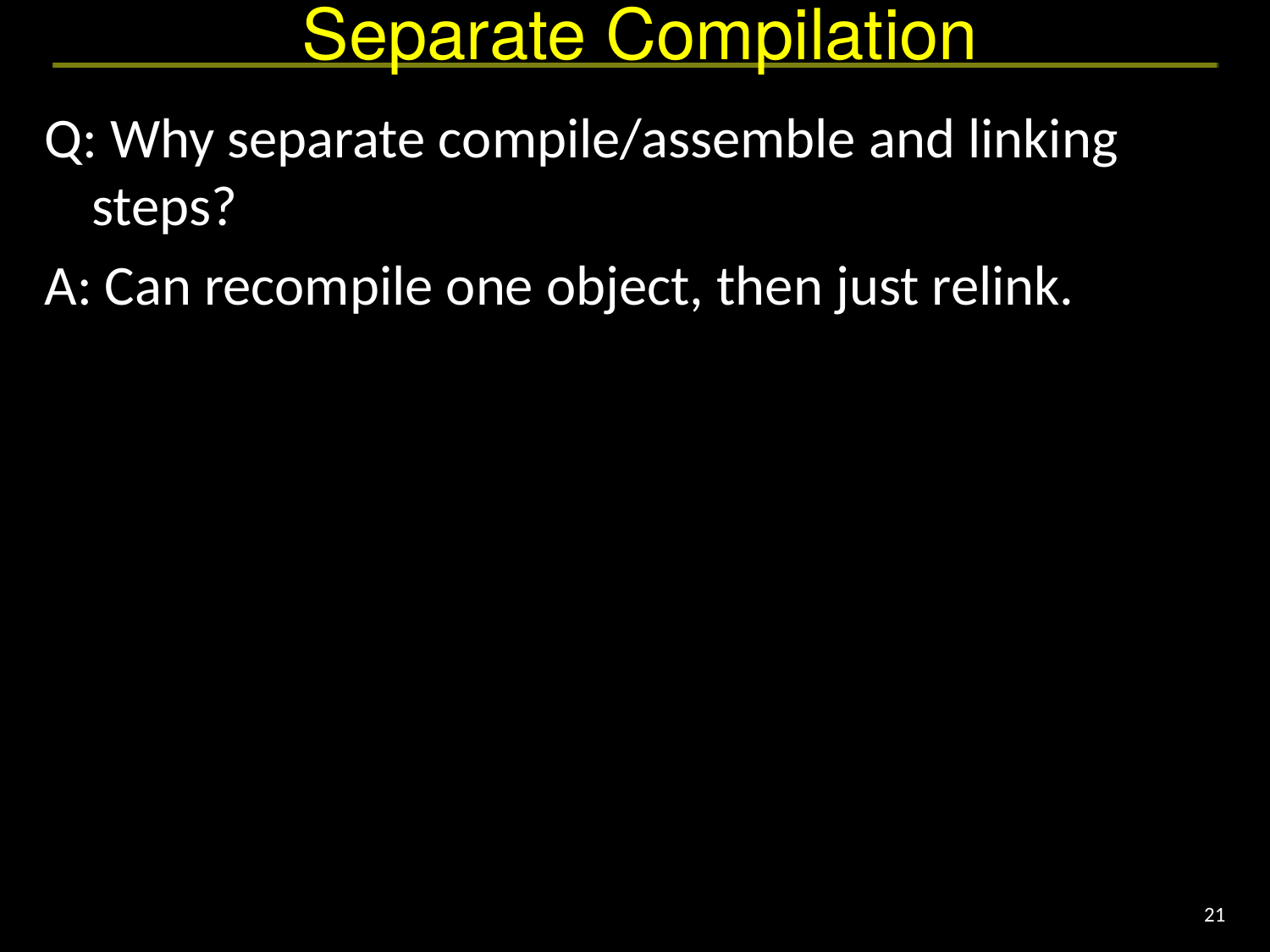

# Separate Compilation
Q: Why separate compile/assemble and linking steps?
A: Can recompile one object, then just relink.